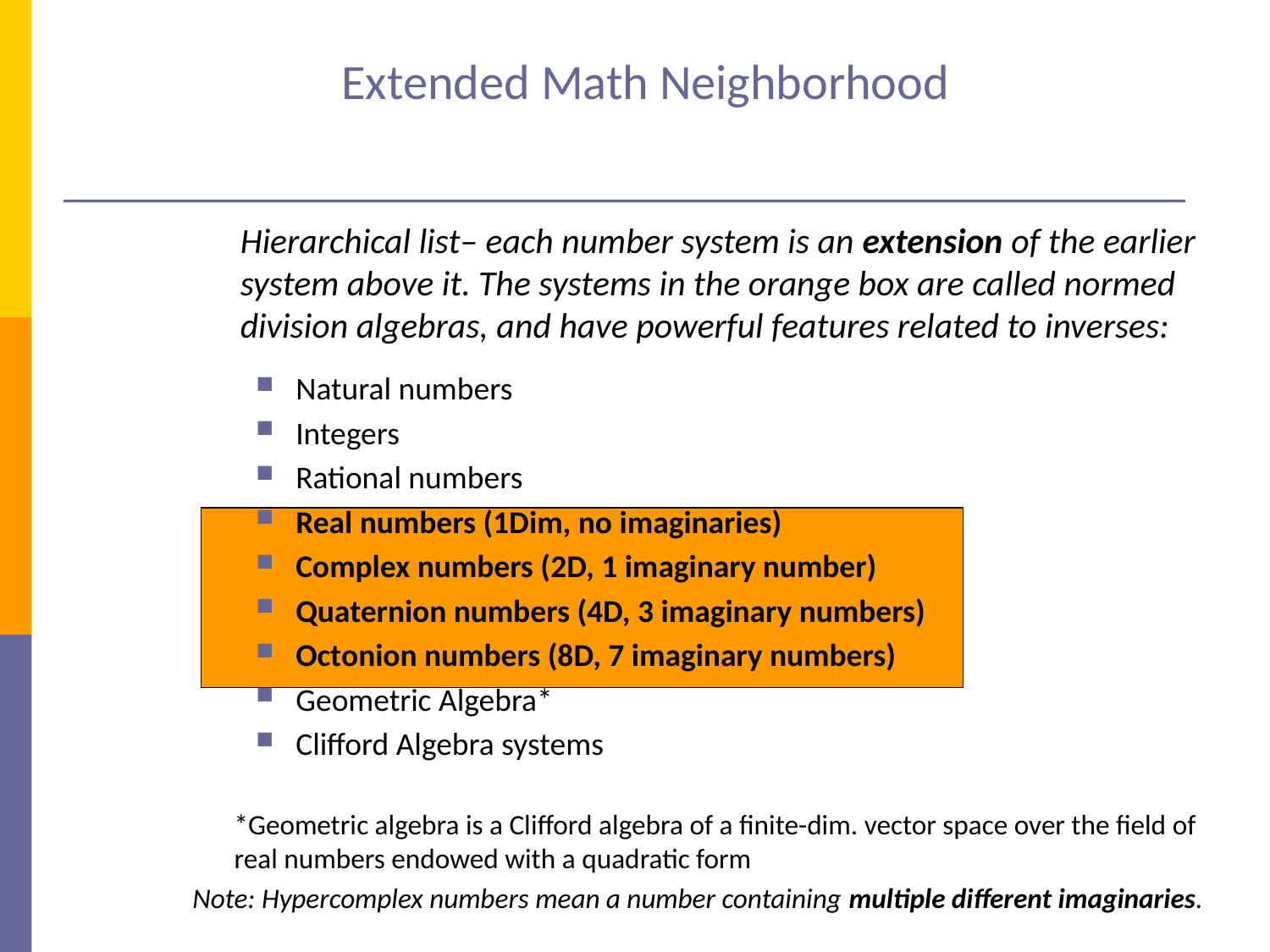

Extended Math Neighborhood
Hierarchical list– each number system is an extension of the earlier system above it. The systems in the orange box are called normed division algebras, and have powerful features related to inverses:
Natural numbers
Integers
Rational numbers
Real numbers (1Dim, no imaginaries)
Complex numbers (2D, 1 imaginary number)
Quaternion numbers (4D, 3 imaginary numbers)
Octonion numbers (8D, 7 imaginary numbers)
Geometric Algebra*
Clifford Algebra systems

*Geometric algebra is a Clifford algebra of a finite-dim. vector space over the field of real numbers endowed with a quadratic form
Note: Hypercomplex numbers mean a number containing multiple different imaginaries.